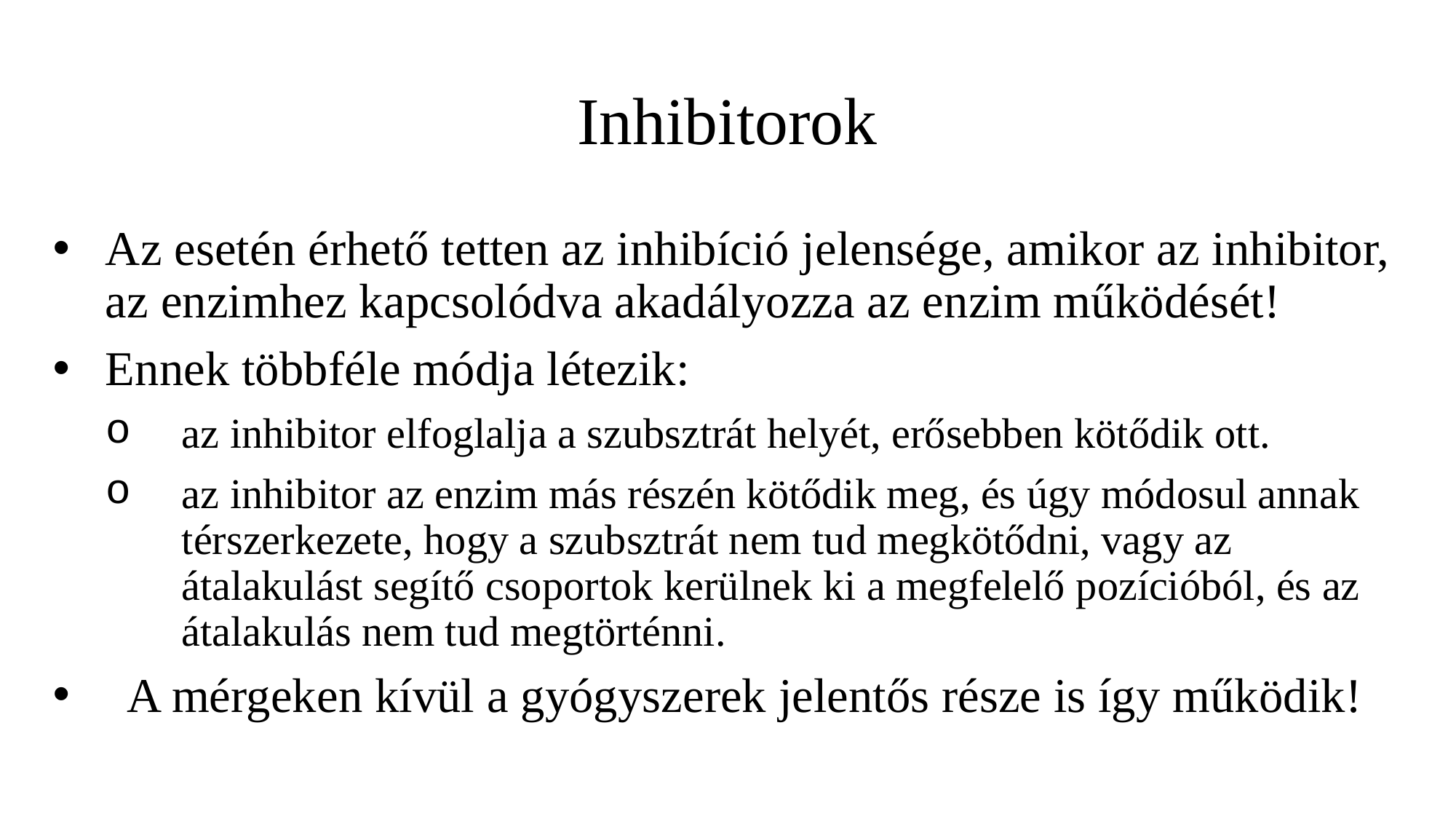

# Inhibitorok
Az esetén érhető tetten az inhibíció jelensége, amikor az inhibitor, az enzimhez kapcsolódva akadályozza az enzim működését!
Ennek többféle módja létezik:
az inhibitor elfoglalja a szubsztrát helyét, erősebben kötődik ott.
az inhibitor az enzim más részén kötődik meg, és úgy módosul annak térszerkezete, hogy a szubsztrát nem tud megkötődni, vagy az átalakulást segítő csoportok kerülnek ki a megfelelő pozícióból, és az átalakulás nem tud megtörténni.
A mérgeken kívül a gyógyszerek jelentős része is így működik!